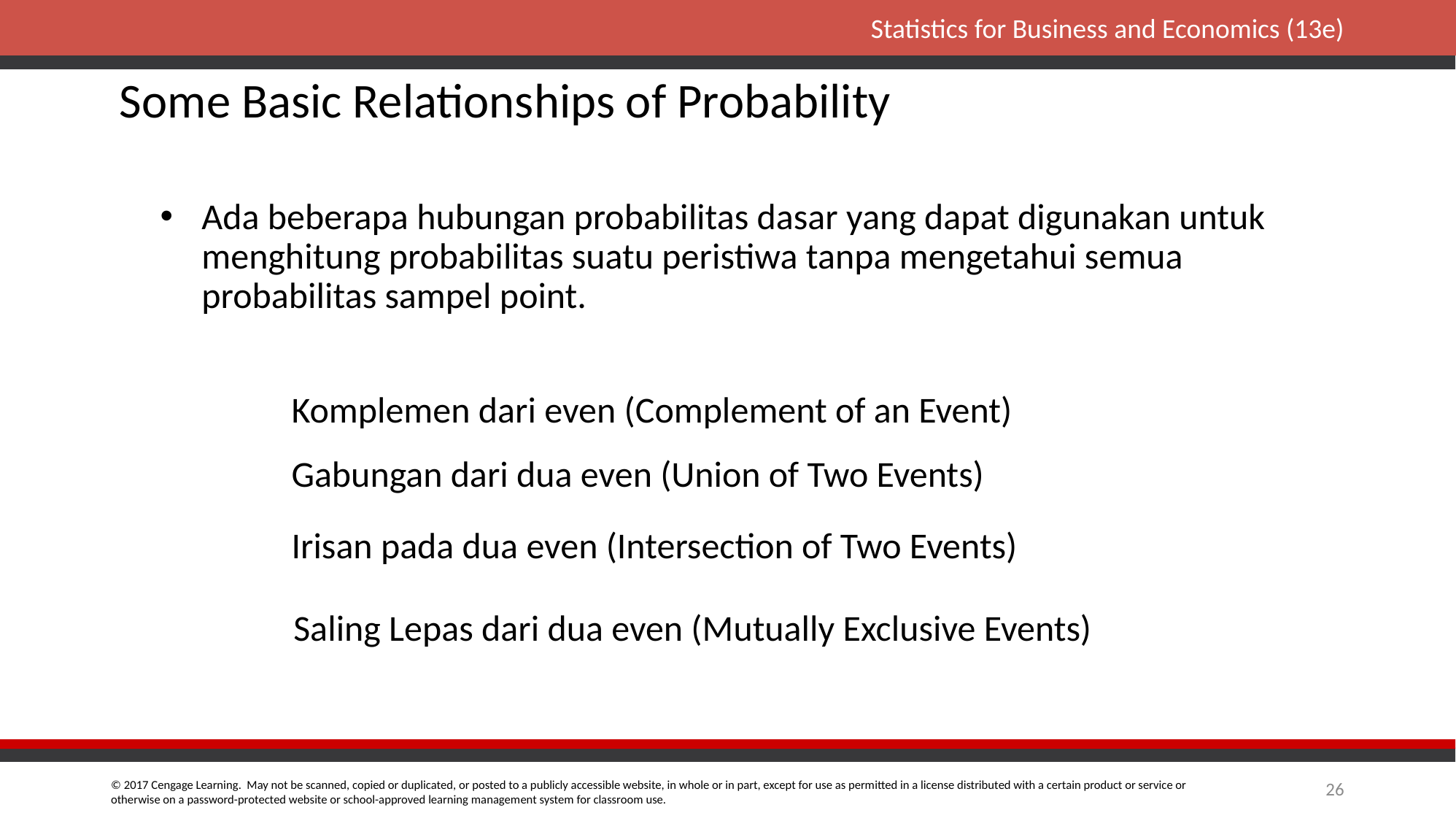

# Some Basic Relationships of Probability
Ada beberapa hubungan probabilitas dasar yang dapat digunakan untuk menghitung probabilitas suatu peristiwa tanpa mengetahui semua probabilitas sampel point.
Komplemen dari even (Complement of an Event)
Gabungan dari dua even (Union of Two Events)
Irisan pada dua even (Intersection of Two Events)
 Saling Lepas dari dua even (Mutually Exclusive Events)
26